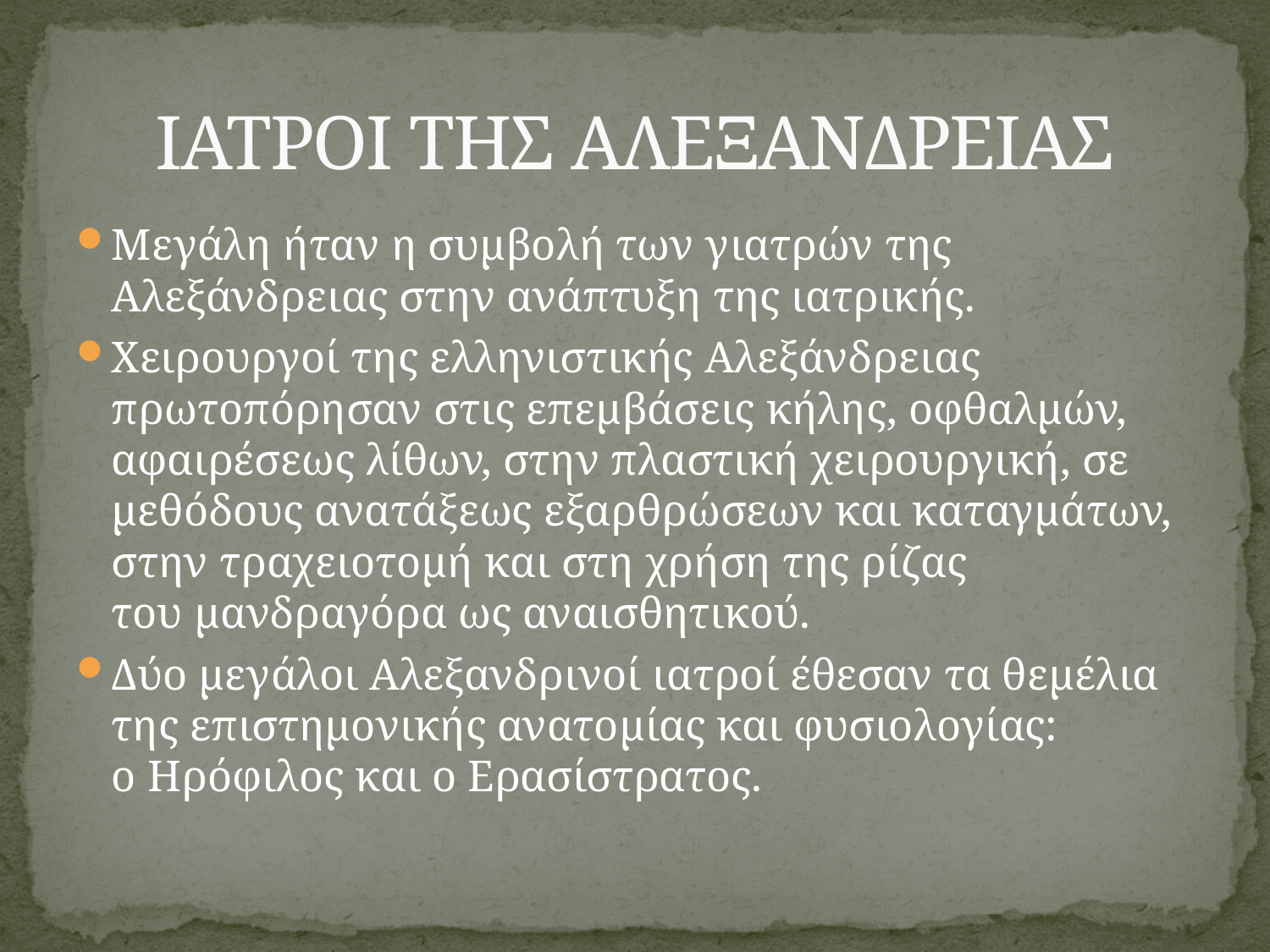

# ΙΑΤΡΟΙ ΤΗΣ ΑΛΕΞΑΝΔΡΕΙΑΣ
Μεγάλη ήταν η συμβολή των γιατρών της Αλεξάνδρειας στην ανάπτυξη της ιατρικής.
Χειρουργοί της ελληνιστικής Αλεξάνδρειας πρωτοπόρησαν στις επεμβάσεις κήλης, οφθαλμών, αφαιρέσεως λίθων, στην πλαστική χειρουργική, σε μεθόδους ανατάξεως εξαρθρώσεων και καταγμάτων, στην τραχειοτομή και στη χρήση της ρίζας του μανδραγόρα ως αναισθητικού.
Δύο μεγάλοι Αλεξανδρινοί ιατροί έθεσαν τα θεμέλια της επιστημονικής ανατομίας και φυσιολογίας: ο Ηρόφιλος και ο Ερασίστρατος.